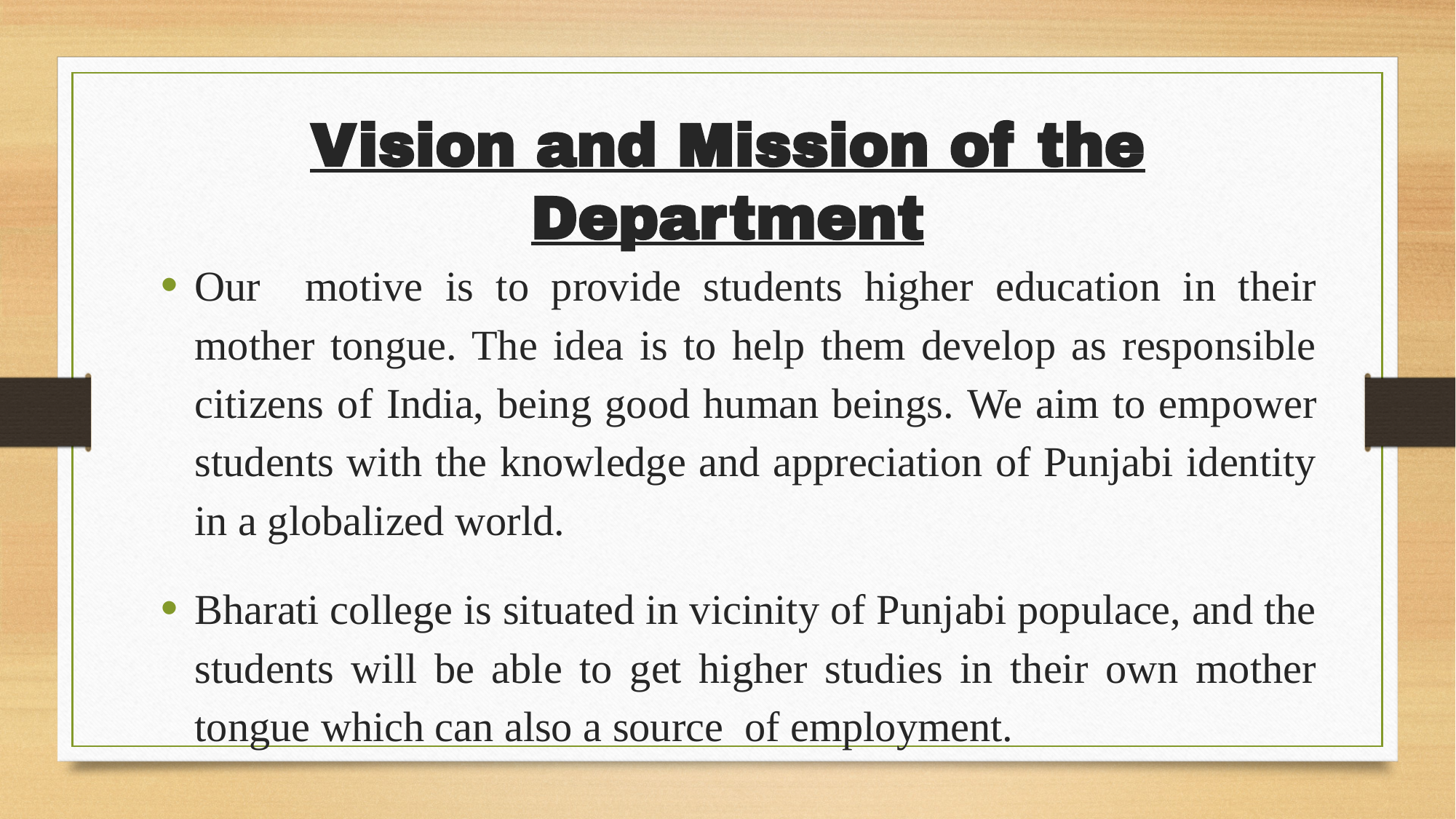

Vision and Mission of the Department
Our  motive is to provide students higher education in their mother tongue. The idea is to help them develop as responsible citizens of India, being good human beings. We aim to empower students with the knowledge and appreciation of Punjabi identity in a globalized world.
Bharati college is situated in vicinity of Punjabi populace, and the students will be able to get higher studies in their own mother tongue which can also a source  of employment.